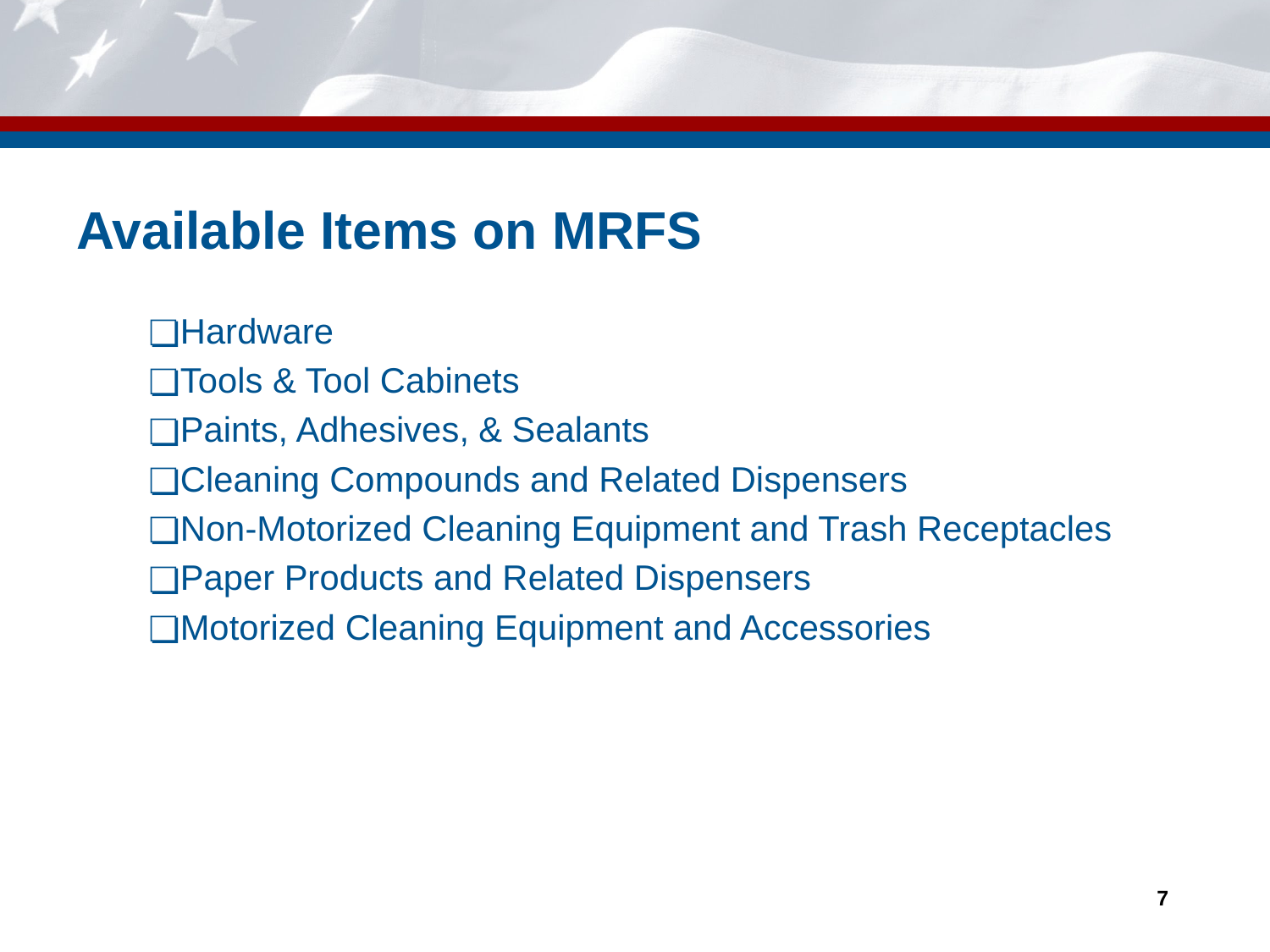

# Available Items on MRFS
Hardware
Tools & Tool Cabinets
Paints, Adhesives, & Sealants
Cleaning Compounds and Related Dispensers
Non-Motorized Cleaning Equipment and Trash Receptacles
Paper Products and Related Dispensers
Motorized Cleaning Equipment and Accessories